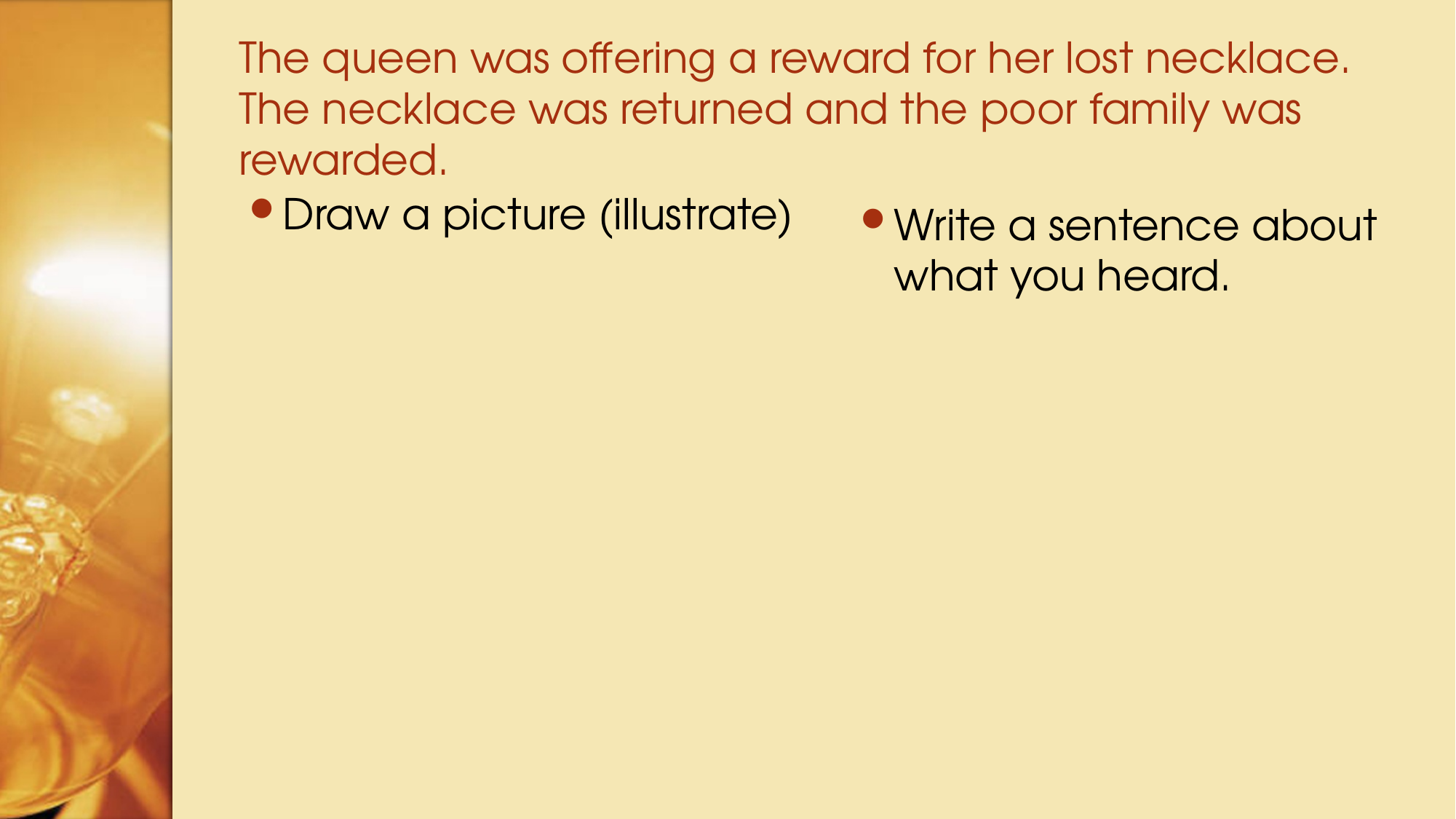

# The queen was offering a reward for her lost necklace.  The necklace was returned and the poor family was rewarded.
Draw a picture (illustrate)
Write a sentence about what you heard.